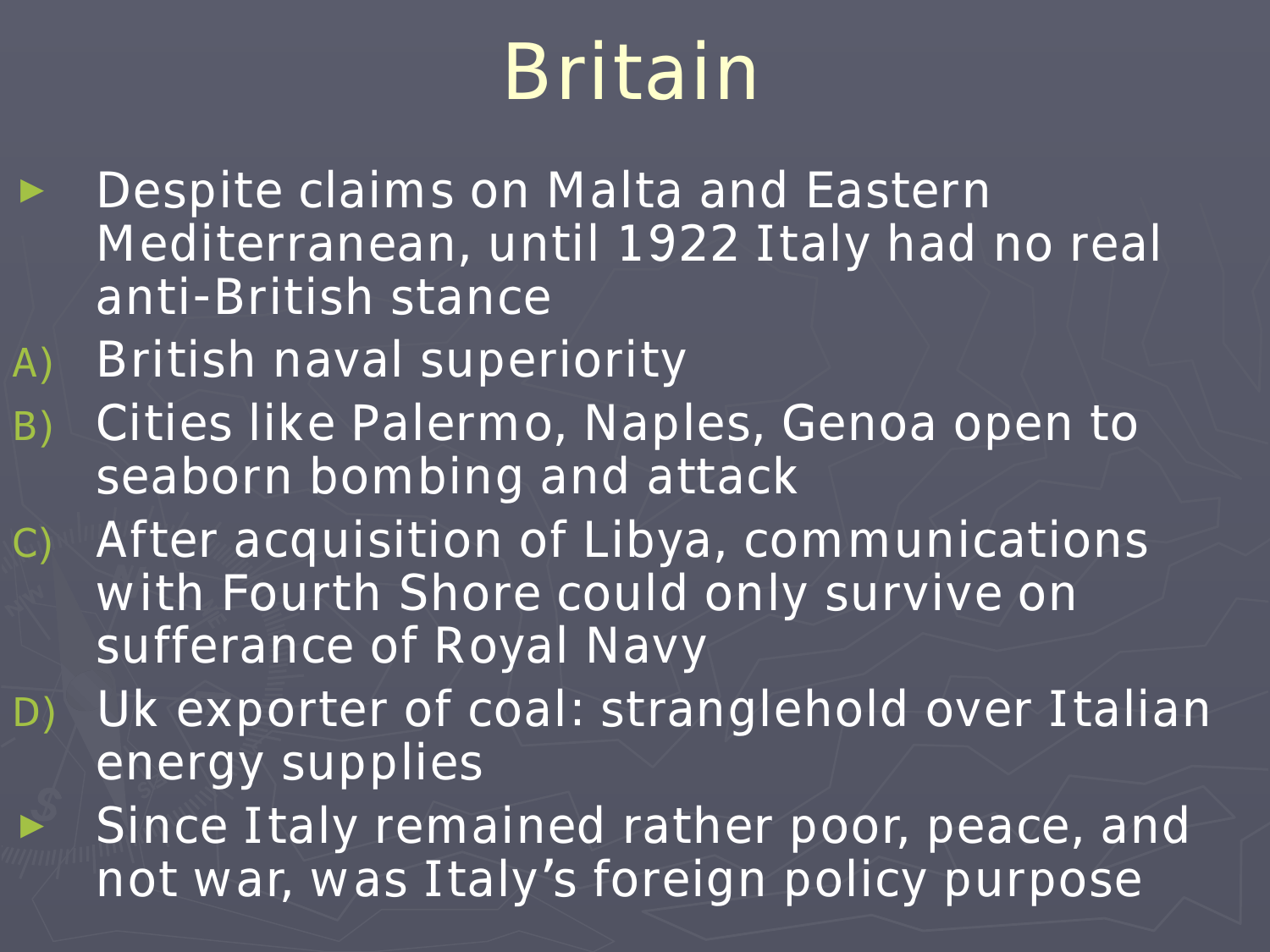

# Britain
Despite claims on Malta and Eastern Mediterranean, until 1922 Italy had no real anti-British stance
British naval superiority
Cities like Palermo, Naples, Genoa open to seaborn bombing and attack
After acquisition of Libya, communications with Fourth Shore could only survive on sufferance of Royal Navy
Uk exporter of coal: stranglehold over Italian energy supplies
Since Italy remained rather poor, peace, and not war, was Italy’s foreign policy purpose